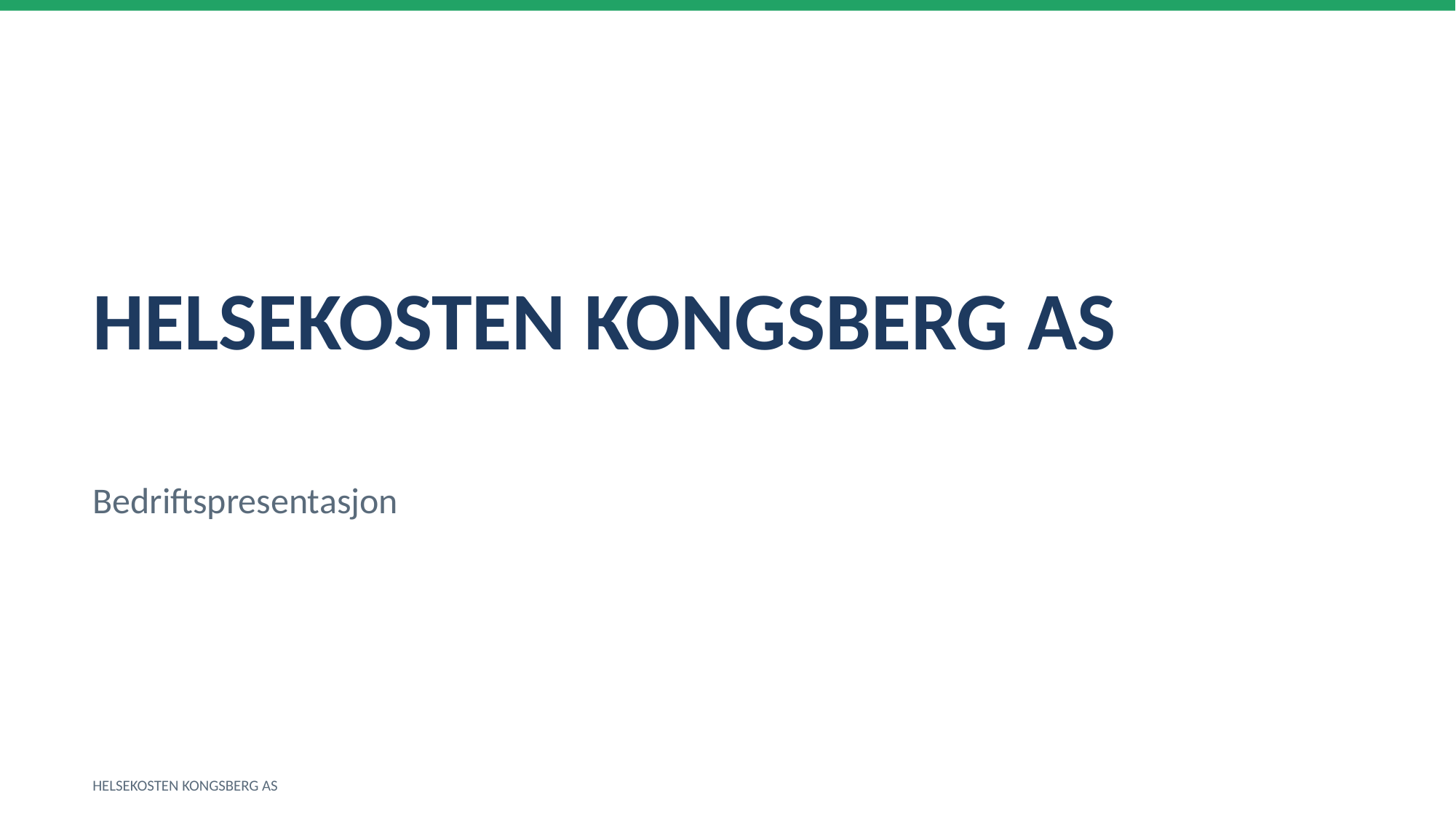

HELSEKOSTEN KONGSBERG AS
Bedriftspresentasjon
HELSEKOSTEN KONGSBERG AS